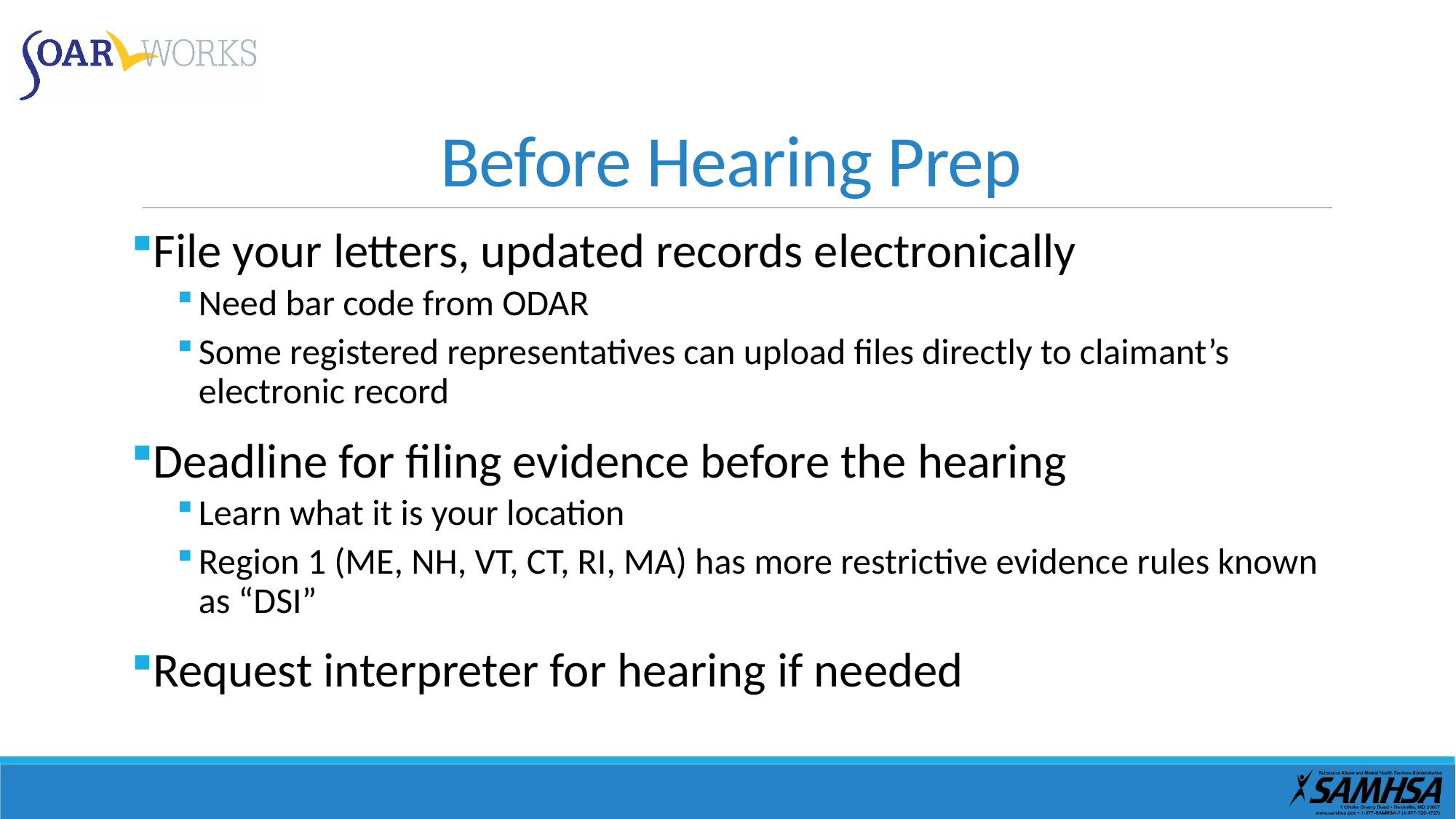

# Before Hearing Prep
File your letters, updated records electronically
Need bar code from ODAR
Some registered representatives can upload files directly to claimant’s electronic record
Deadline for filing evidence before the hearing
Learn what it is your location
Region 1 (ME, NH, VT, CT, RI, MA) has more restrictive evidence rules known as “DSI”
Request interpreter for hearing if needed